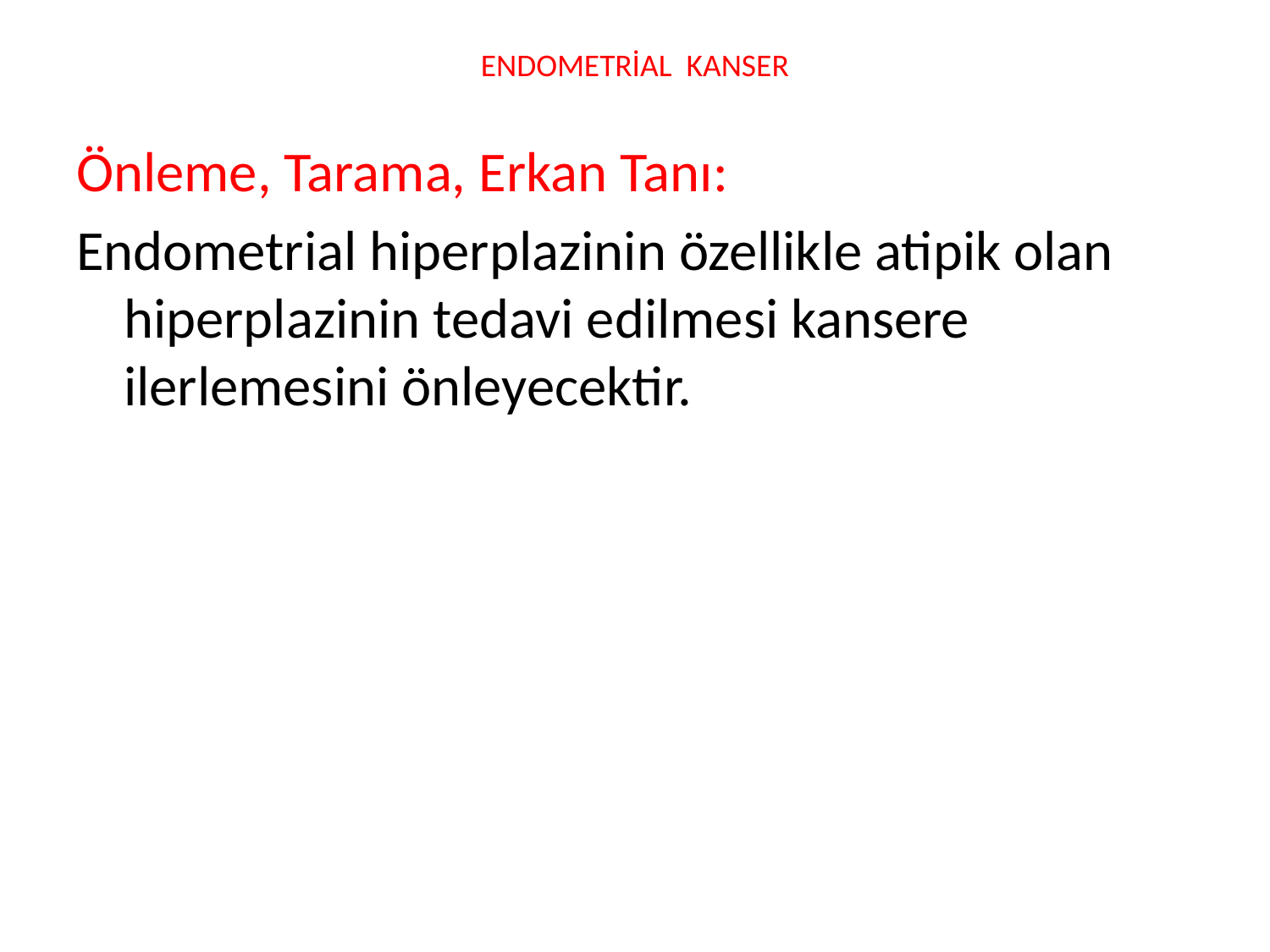

# ENDOMETRİAL  KANSER
Önleme, Tarama, Erkan Tanı:
Endometrial hiperplazinin özellikle atipik olan hiperplazinin tedavi edilmesi kansere ilerlemesini önleyecektir.